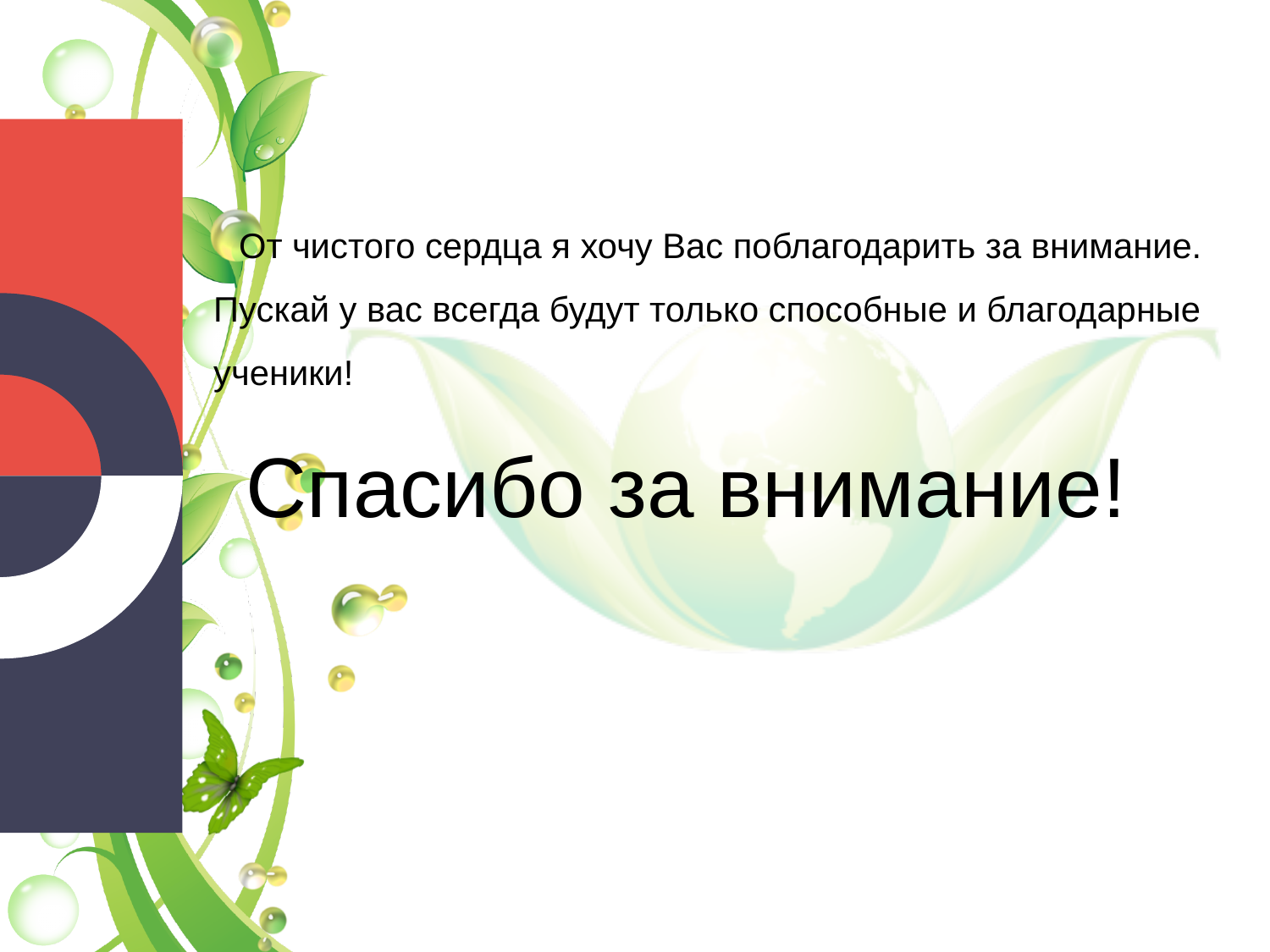

От чистого сердца я хочу Вас поблагодарить за внимание. Пускай у вас всегда будут только способные и благодарные ученики!

Спасибо за внимание!